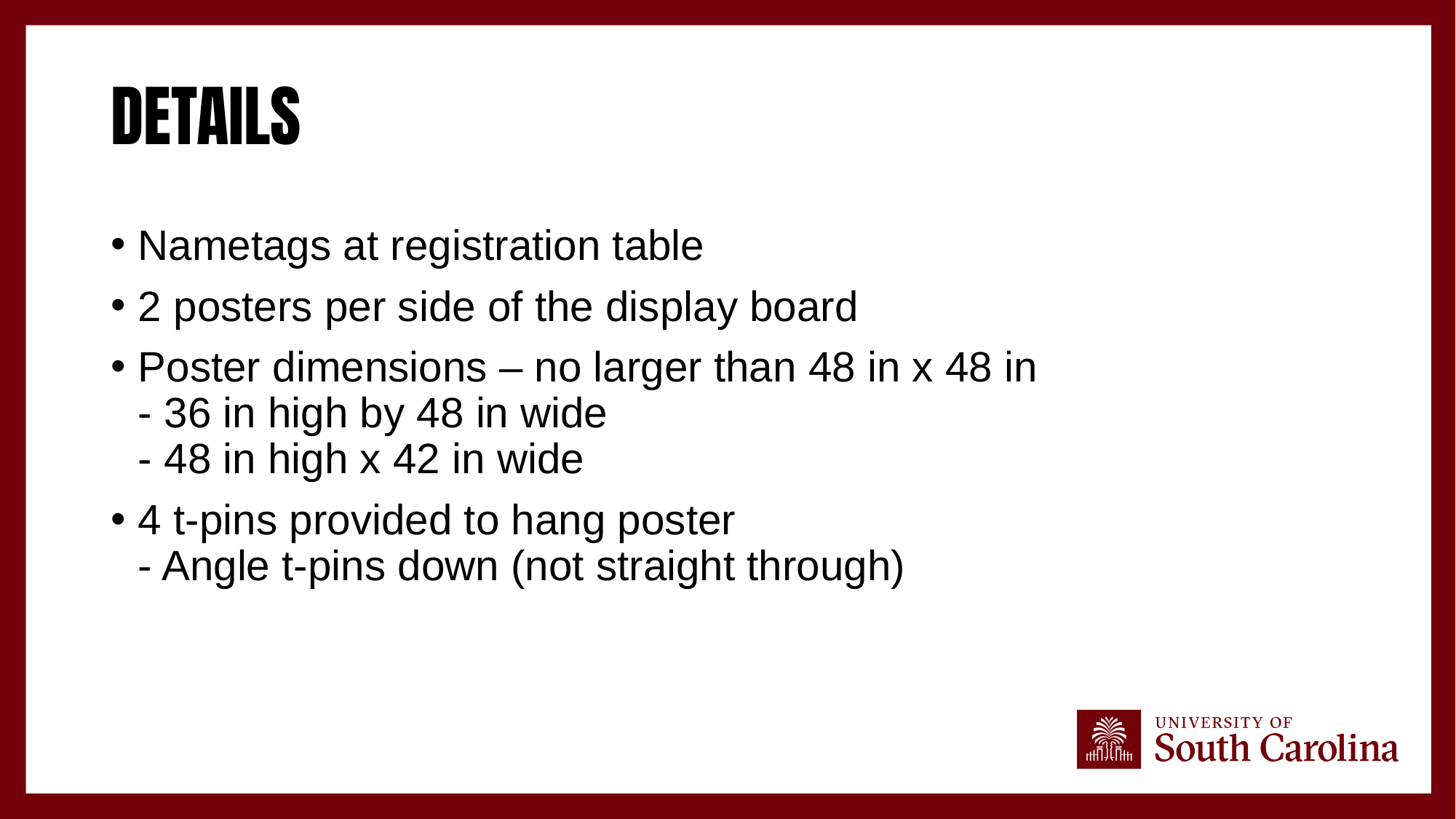

# Details
Nametags at registration table
2 posters per side of the display board
Poster dimensions – no larger than 48 in x 48 in
- 36 in high by 48 in wide
- 48 in high x 42 in wide
4 t-pins provided to hang poster
- Angle t-pins down (not straight through)